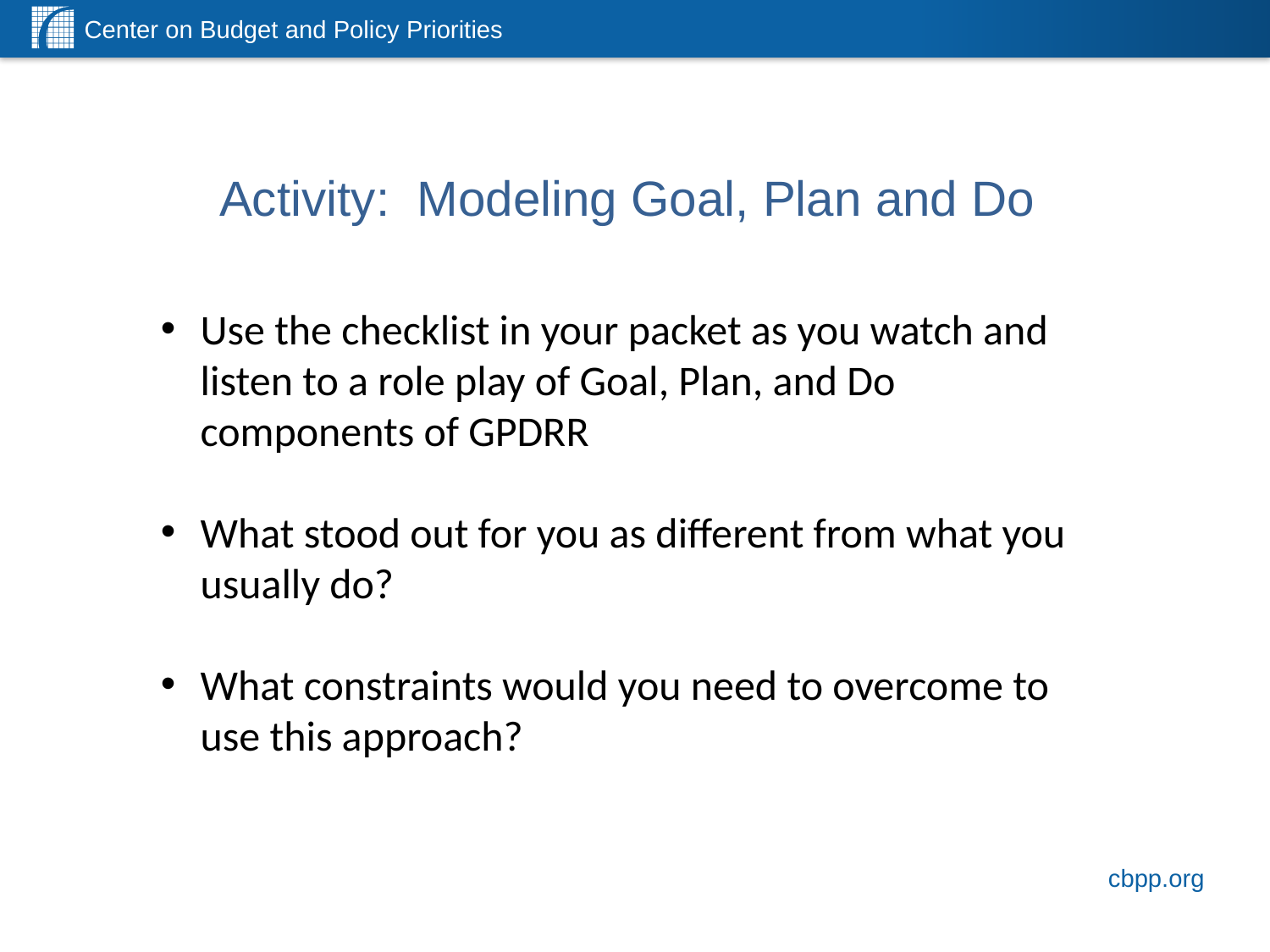

Activity:  Modeling Goal, Plan and Do
Use the checklist in your packet as you watch and listen to a role play of Goal, Plan, and Do components of GPDRR

What stood out for you as different from what you usually do?

What constraints would you need to overcome to use this approach?